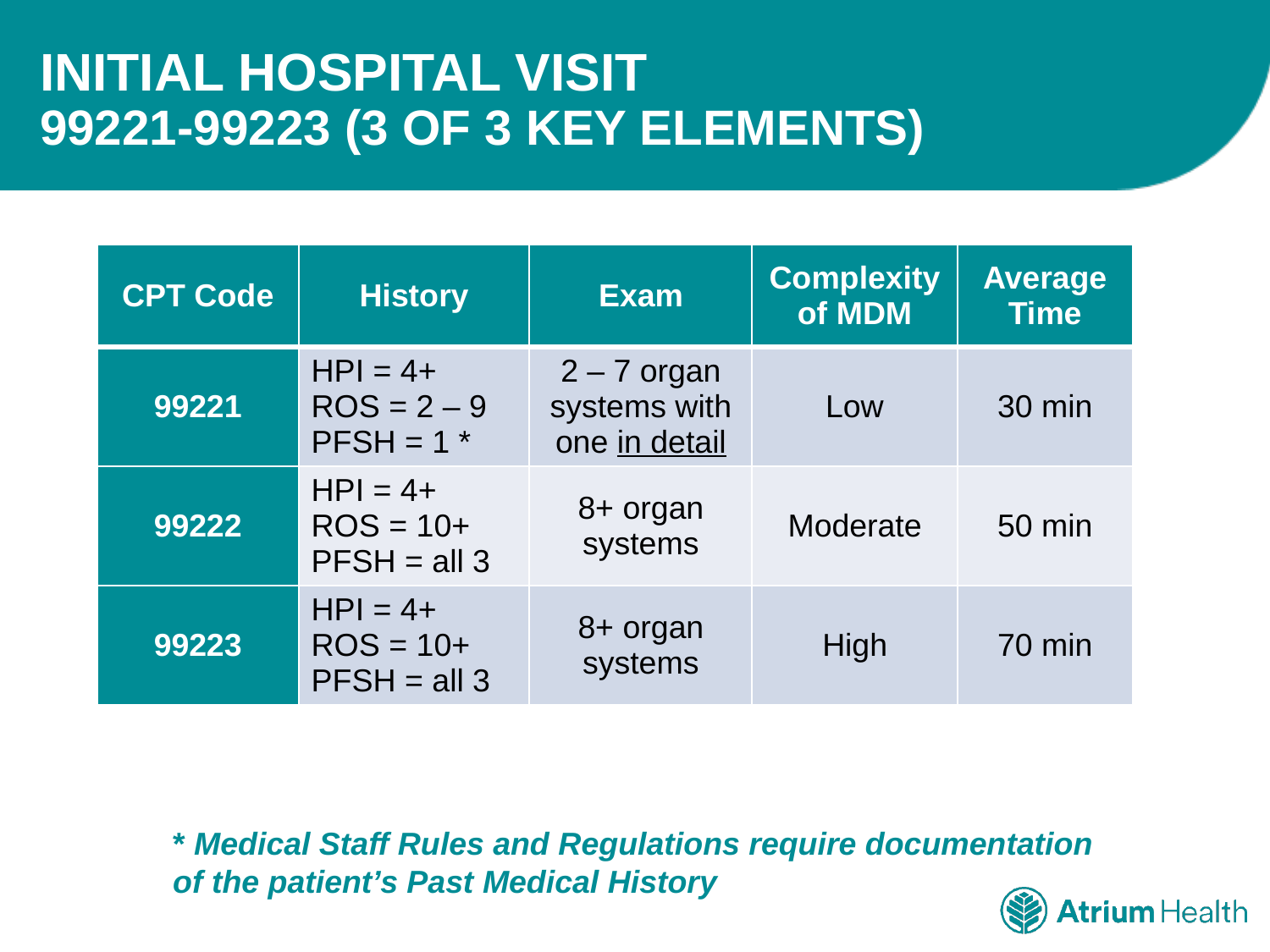

# INITIAL HOSPITAL VISIT 99221-99223 (3 OF 3 KEY ELEMENTS)
| CPT Code | History | Exam | Complexity of MDM | Average Time |
| --- | --- | --- | --- | --- |
| 99221 | HPI = 4+ ROS = 2 – 9 PFSH = 1 \* | 2 – 7 organ systems with one in detail | Low | 30 min |
| 99222 | HPI = 4+ ROS = 10+ PFSH = all 3 | 8+ organ systems | Moderate | 50 min |
| 99223 | HPI = 4+ ROS = 10+ PFSH = all 3 | 8+ organ systems | High | 70 min |
* Medical Staff Rules and Regulations require documentation of the patient’s Past Medical History